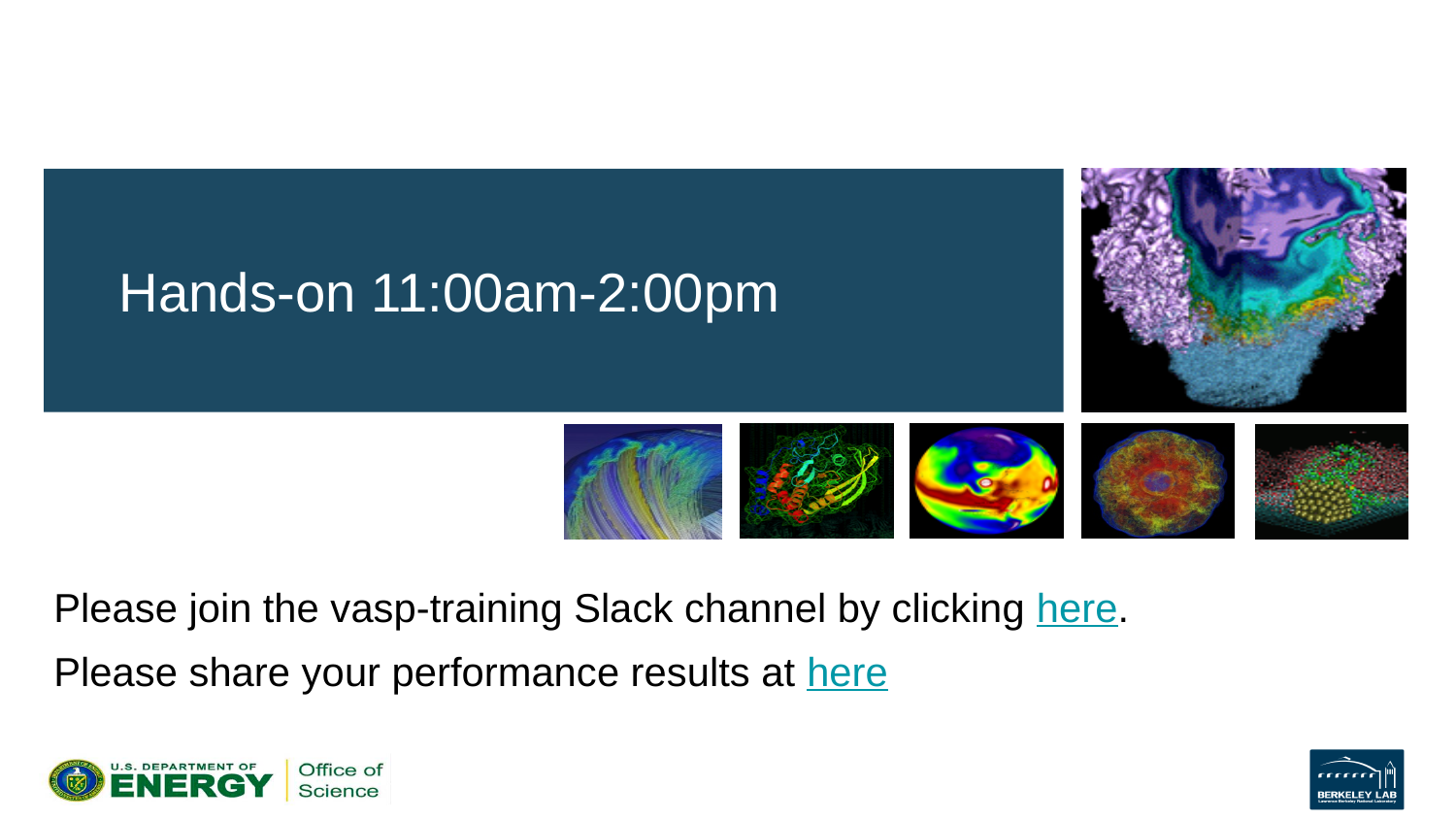

# Hands-on 11:00am-2:00pm
Please join the vasp-training Slack channel by clicking here.
Please share your performance results at here